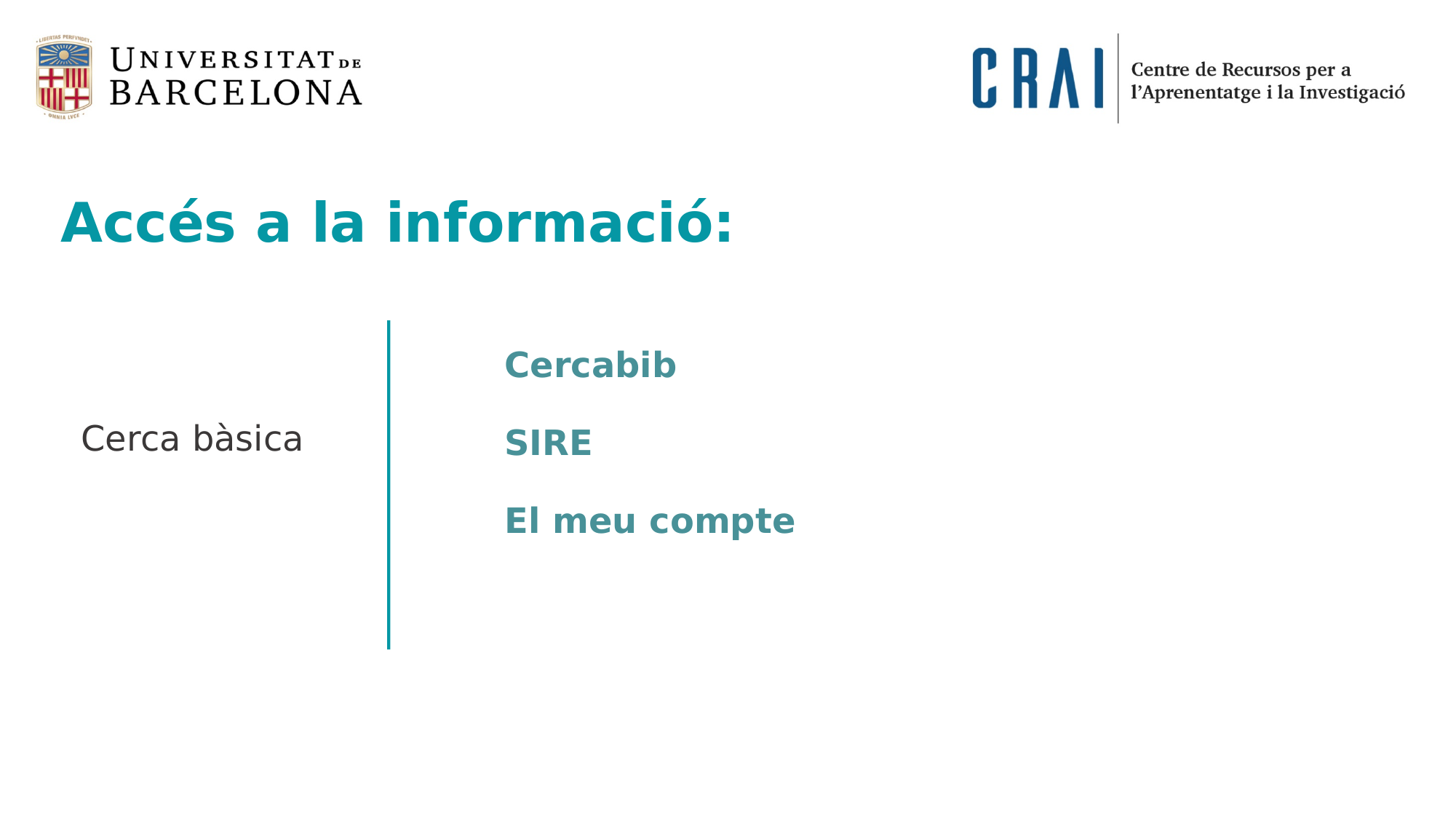

Accés a la informació:

Cercabib
SIRE
El meu compte

Cerca bàsica